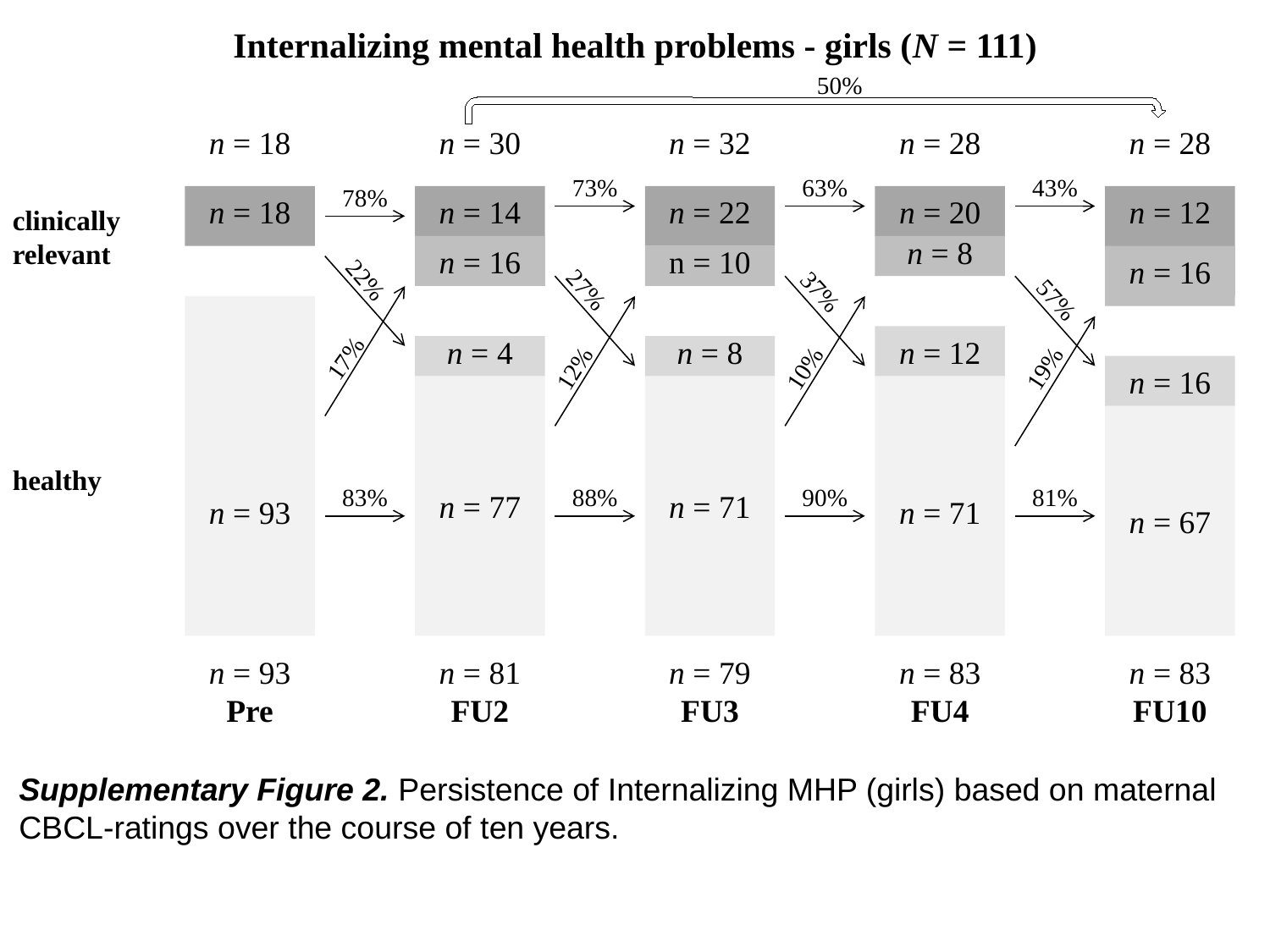

Internalizing mental health problems - girls (N = 111)
50%

n = 18
n = 30
n = 32
n = 28
n = 28
73%
63%
43%
78%

n = 18

n = 14

n = 22

n = 20

n = 12
clinically relevant
n = 8

n = 16
n = 10

n = 16
22%
27%
37%
57%

n = 4
n = 8

n = 12

17%
12%
19%
10%

n = 16
n = 77
n = 71

n = 67
healthy
83%
88%
90%
81%
n = 93
n = 71
n = 93
Pre
n = 81
FU2
n = 79
FU3
n = 83
FU4
n = 83
FU10
Supplementary Figure 2. Persistence of Internalizing MHP (girls) based on maternal CBCL-ratings over the course of ten years.